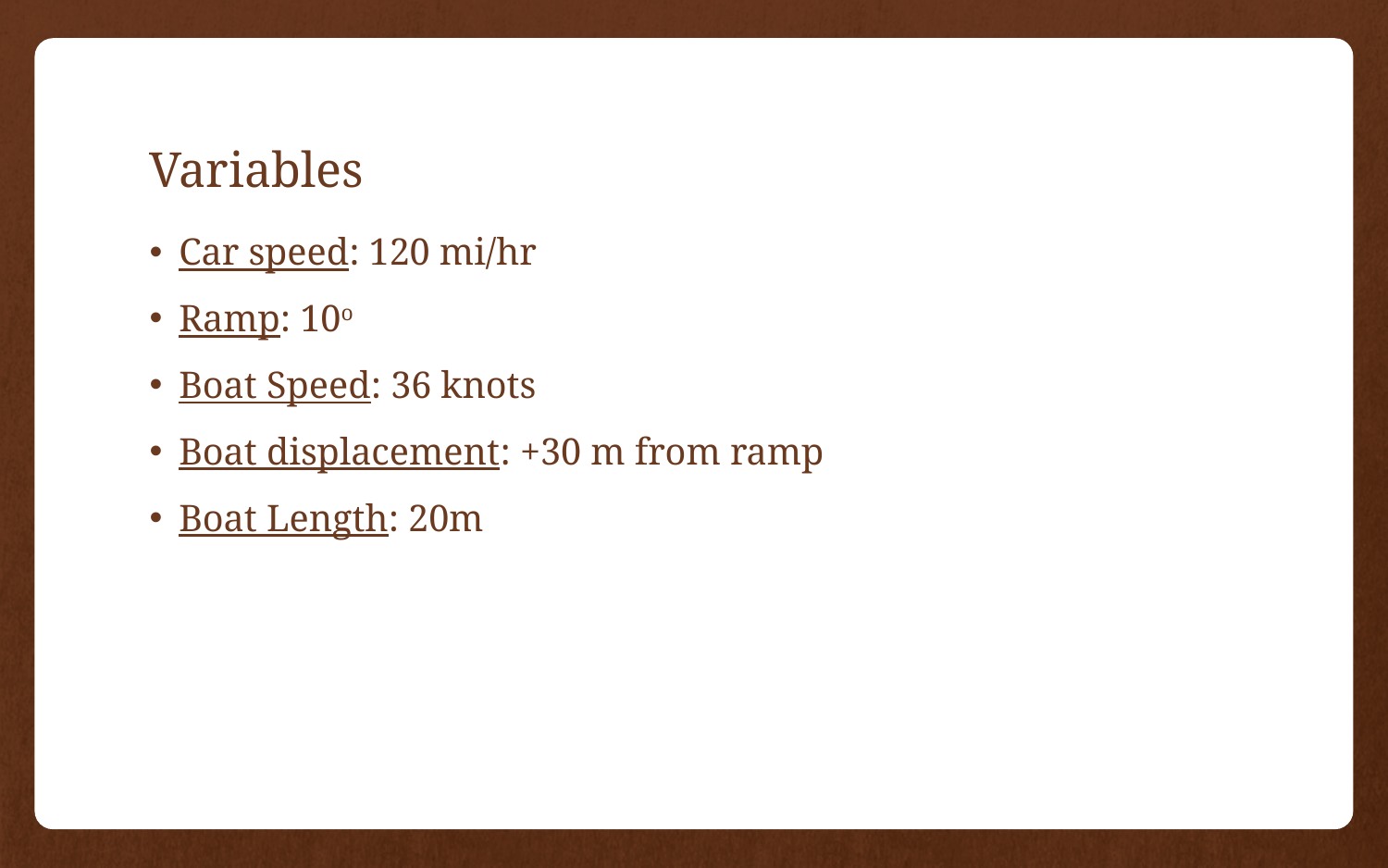

# Variables
Car speed: 120 mi/hr
Ramp: 10o
Boat Speed: 36 knots
Boat displacement: +30 m from ramp
Boat Length: 20m